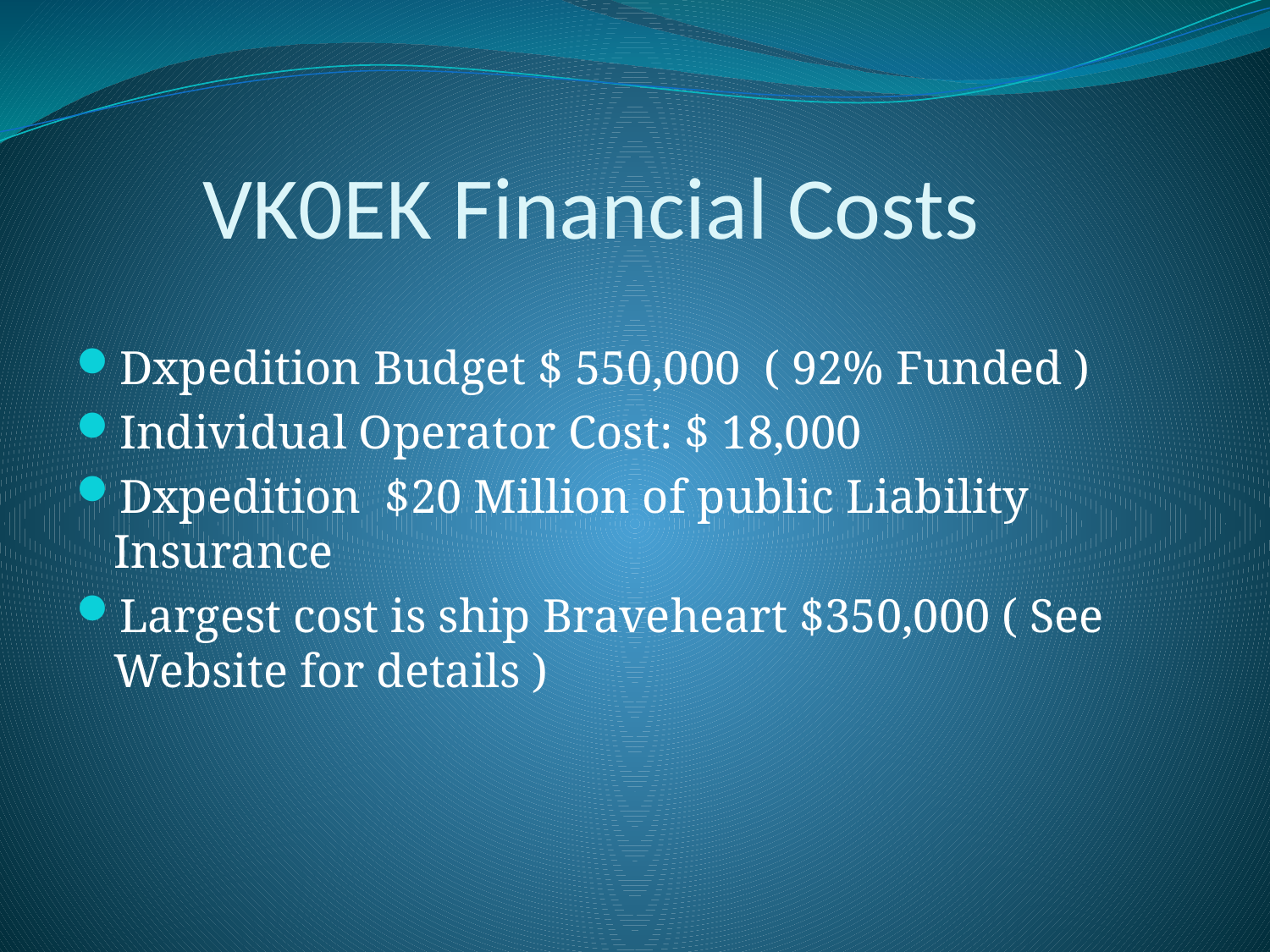

# VK0EK Financial Costs

Dxpedition Budget $ 550,000  ( 92% Funded )
Individual Operator Cost: $ 18,000
Dxpedition  $20 Million of public Liability Insurance
Largest cost is ship Braveheart $350,000 ( See Website for details )